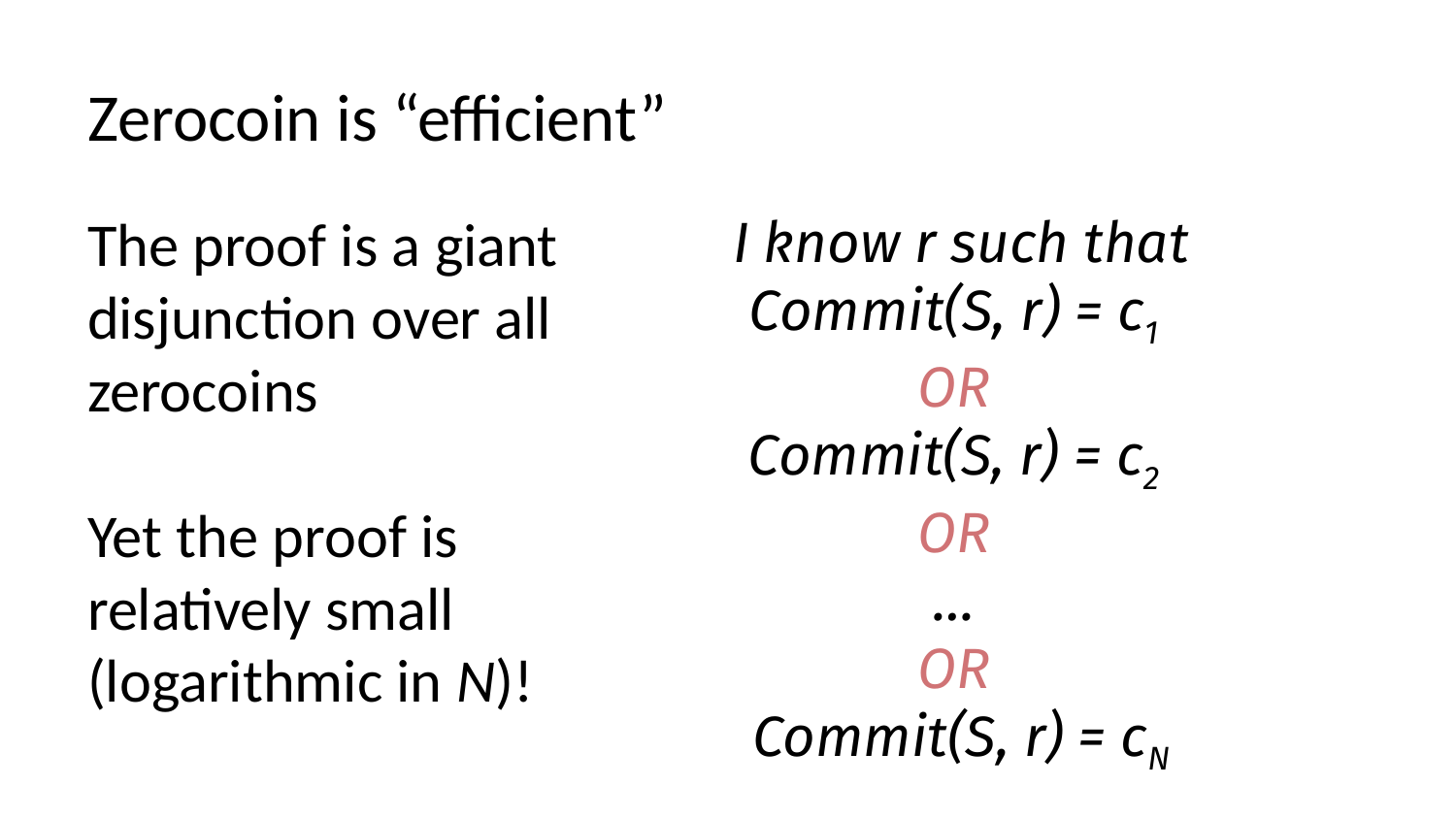

# Zerocoin is “efficient”
The proof is a giant disjunction over all zerocoins

Yet the proof is relatively small (logarithmic in N)!
I know r such that
Commit(S, r) = c1
OR
Commit(S, r) = c2
OR
…
OR
Commit(S, r) = cN